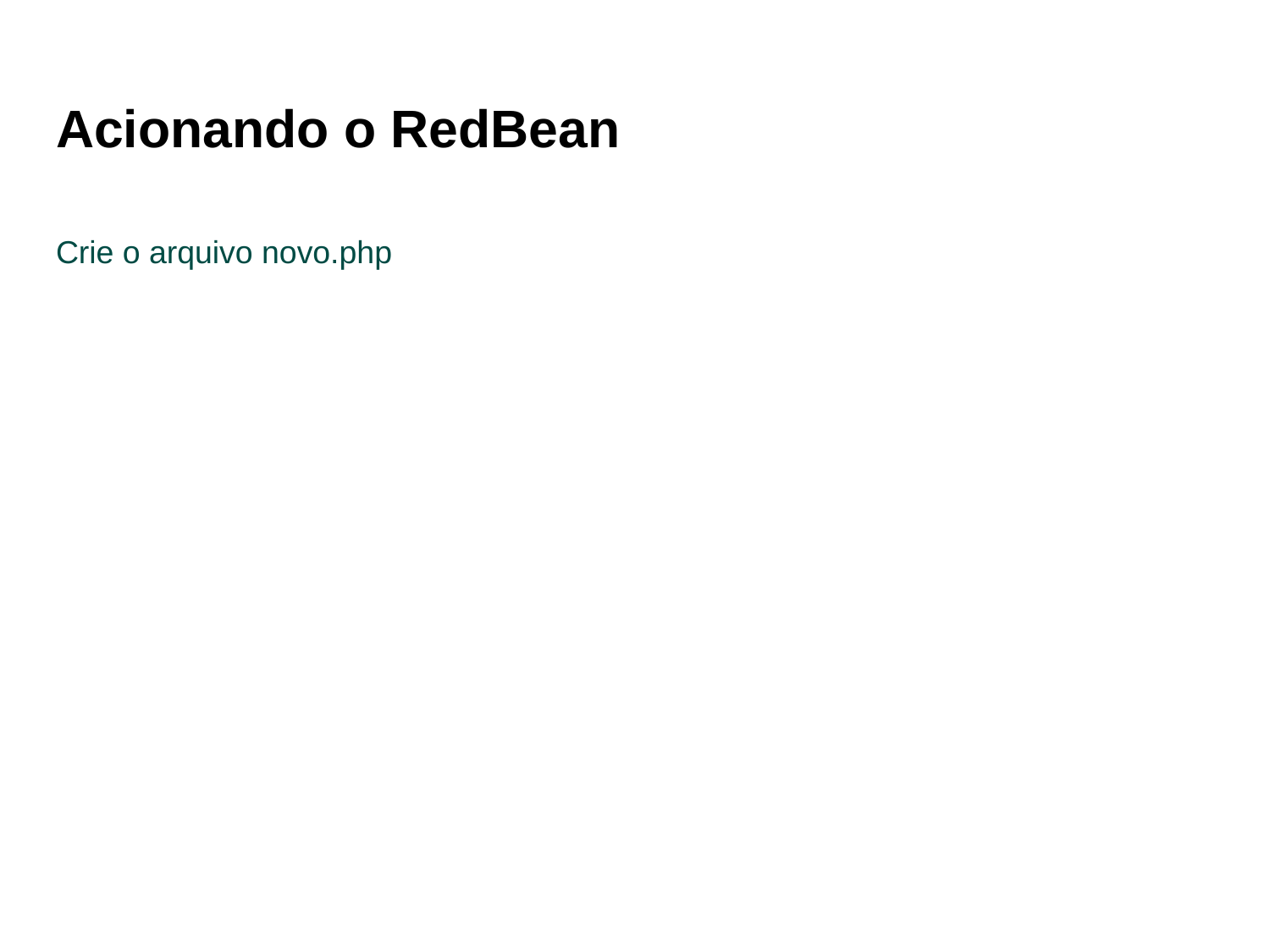

# Acionando o RedBean
Crie o arquivo novo.php